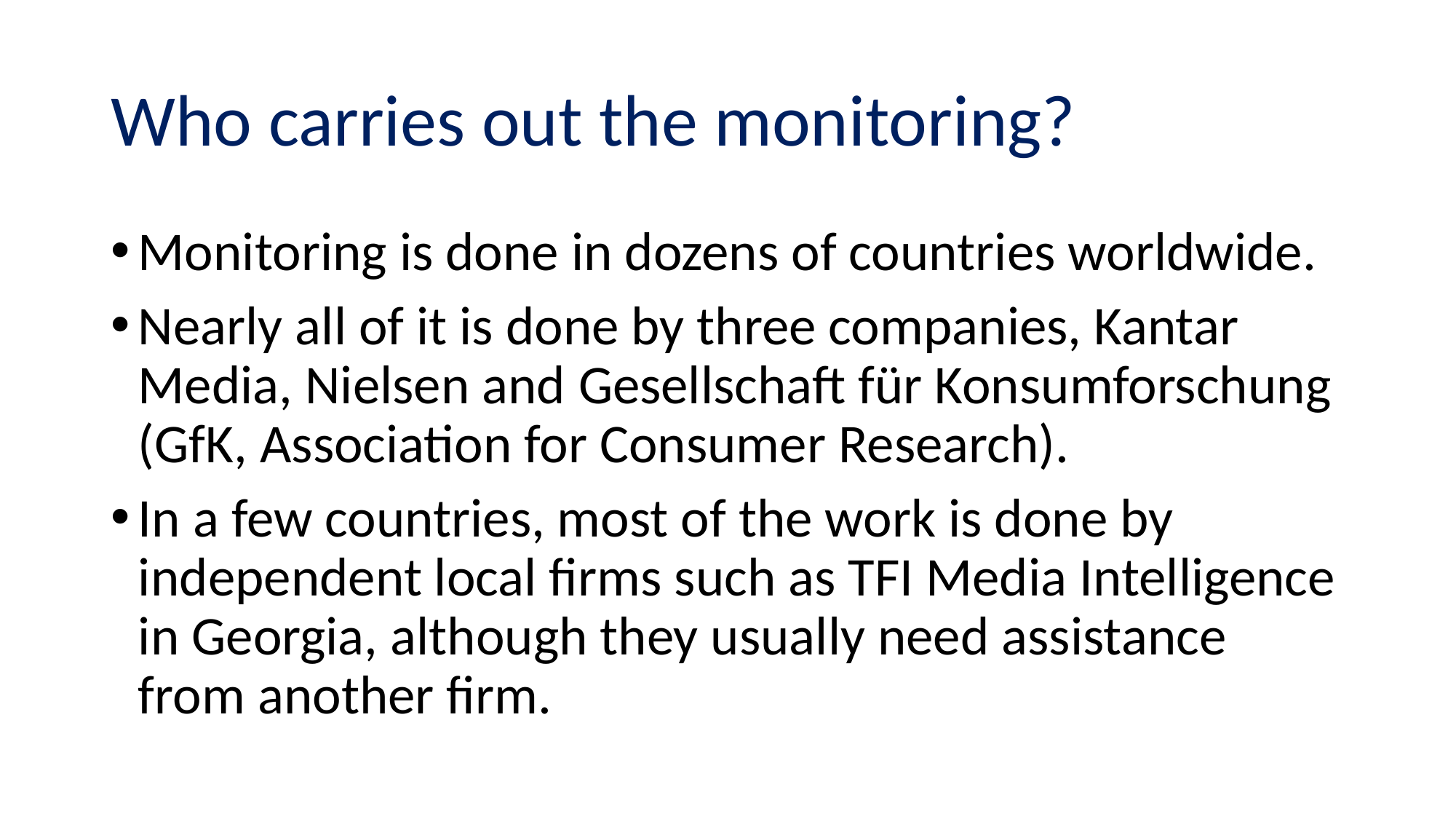

# Who carries out the monitoring?
Monitoring is done in dozens of countries worldwide.
Nearly all of it is done by three companies, Kantar Media, Nielsen and Gesellschaft für Konsumforschung (GfK, Association for Consumer Research).
In a few countries, most of the work is done by independent local firms such as TFI Media Intelligence in Georgia, although they usually need assistance from another firm.